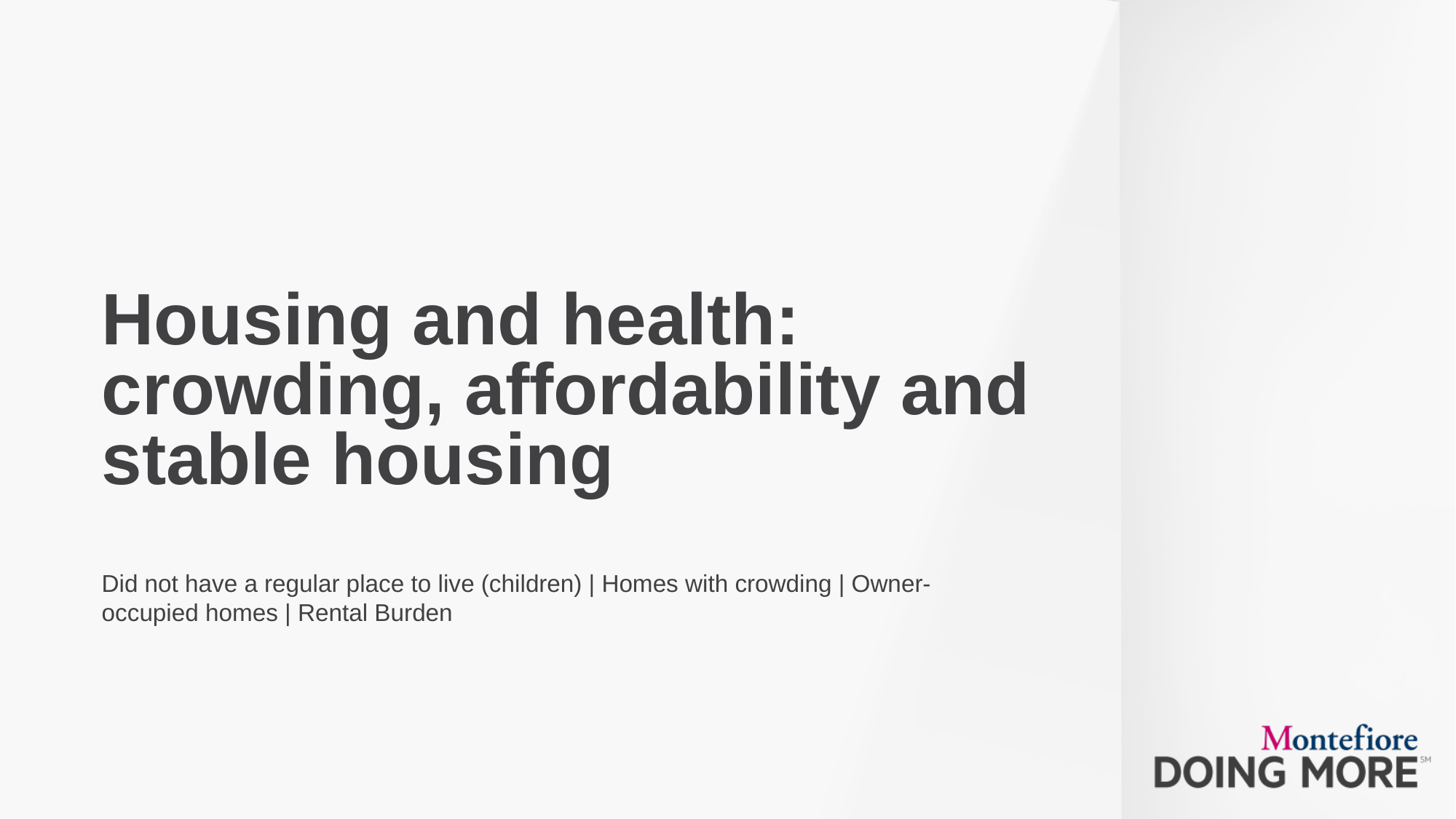

# Housing and health: crowding, affordability and stable housing
Did not have a regular place to live (children) | Homes with crowding | Owner-occupied homes | Rental Burden